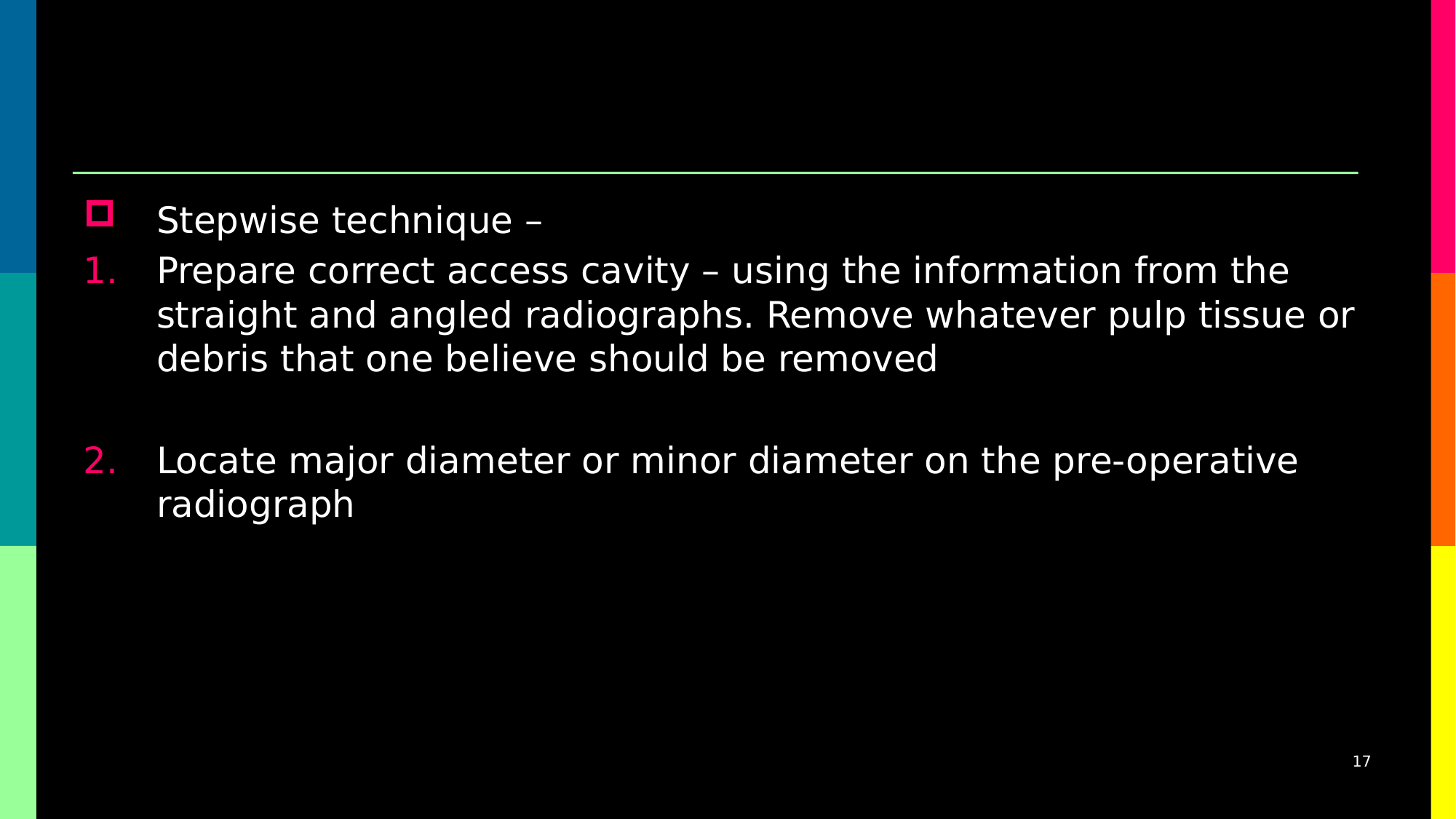

Stepwise technique –
Prepare correct access cavity – using the information from the straight and angled radiographs. Remove whatever pulp tissue or debris that one believe should be removed

Locate major diameter or minor diameter on the pre-operative radiograph
17